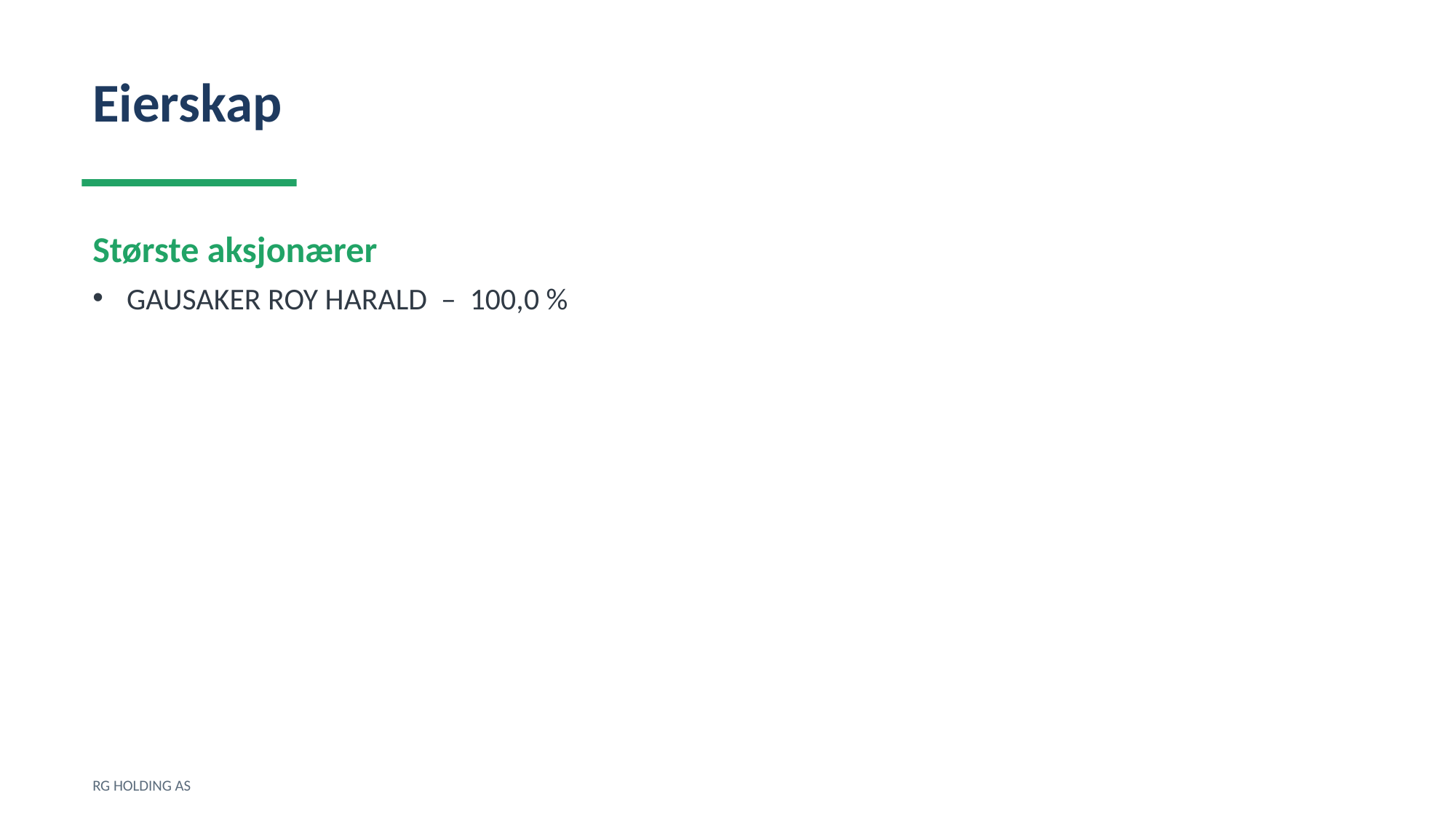

Eierskap

Største aksjonærer
GAUSAKER ROY HARALD  –  100,0 %
RG HOLDING AS